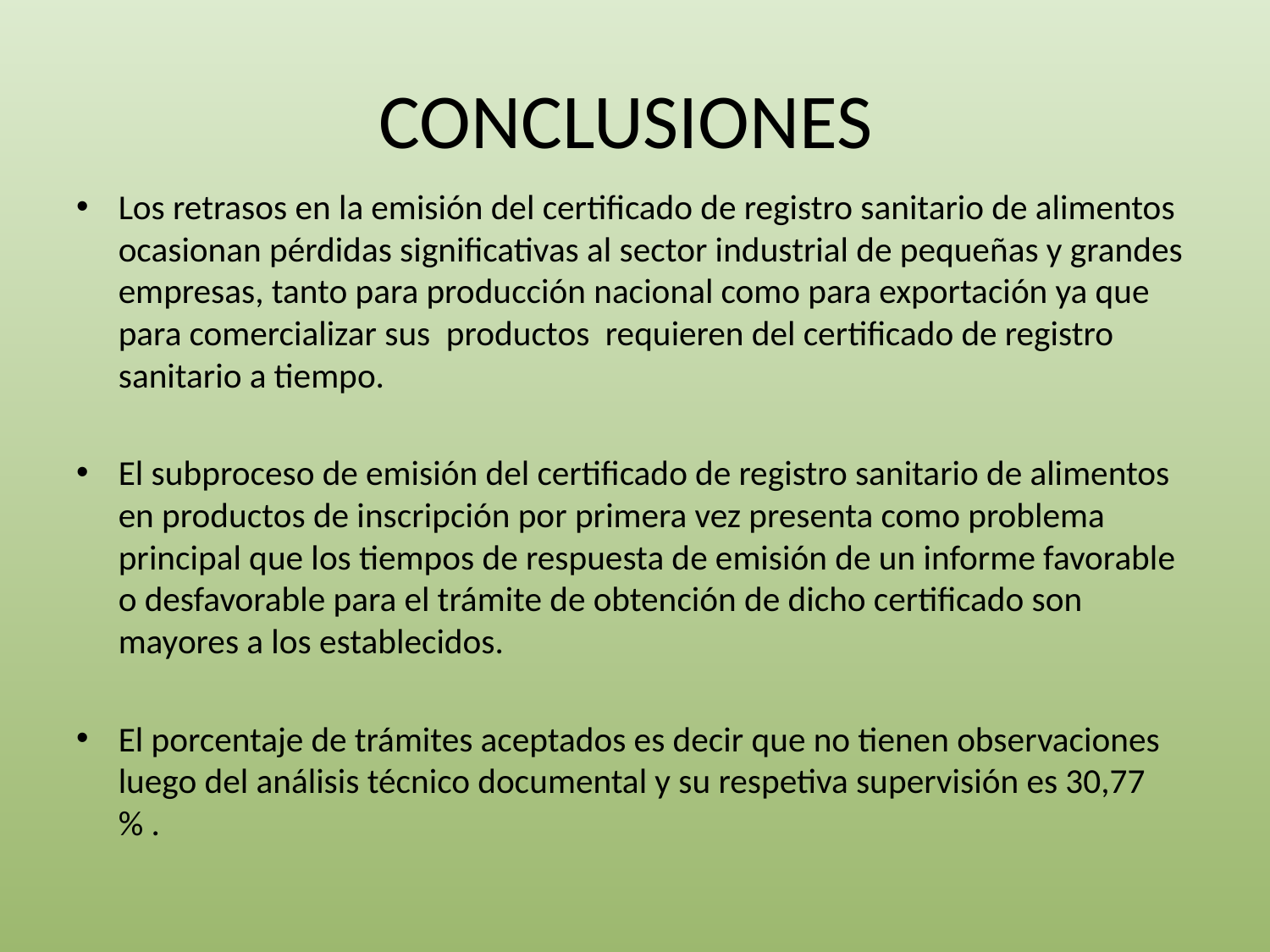

# CONCLUSIONES
Los retrasos en la emisión del certificado de registro sanitario de alimentos  ocasionan pérdidas significativas al sector industrial de pequeñas y grandes empresas, tanto para producción nacional como para exportación ya que para comercializar sus  productos  requieren del certificado de registro sanitario a tiempo.

El subproceso de emisión del certificado de registro sanitario de alimentos en productos de inscripción por primera vez presenta como problema principal que los tiempos de respuesta de emisión de un informe favorable o desfavorable para el trámite de obtención de dicho certificado son mayores a los establecidos.

El porcentaje de trámites aceptados es decir que no tienen observaciones luego del análisis técnico documental y su respetiva supervisión es 30,77 % .